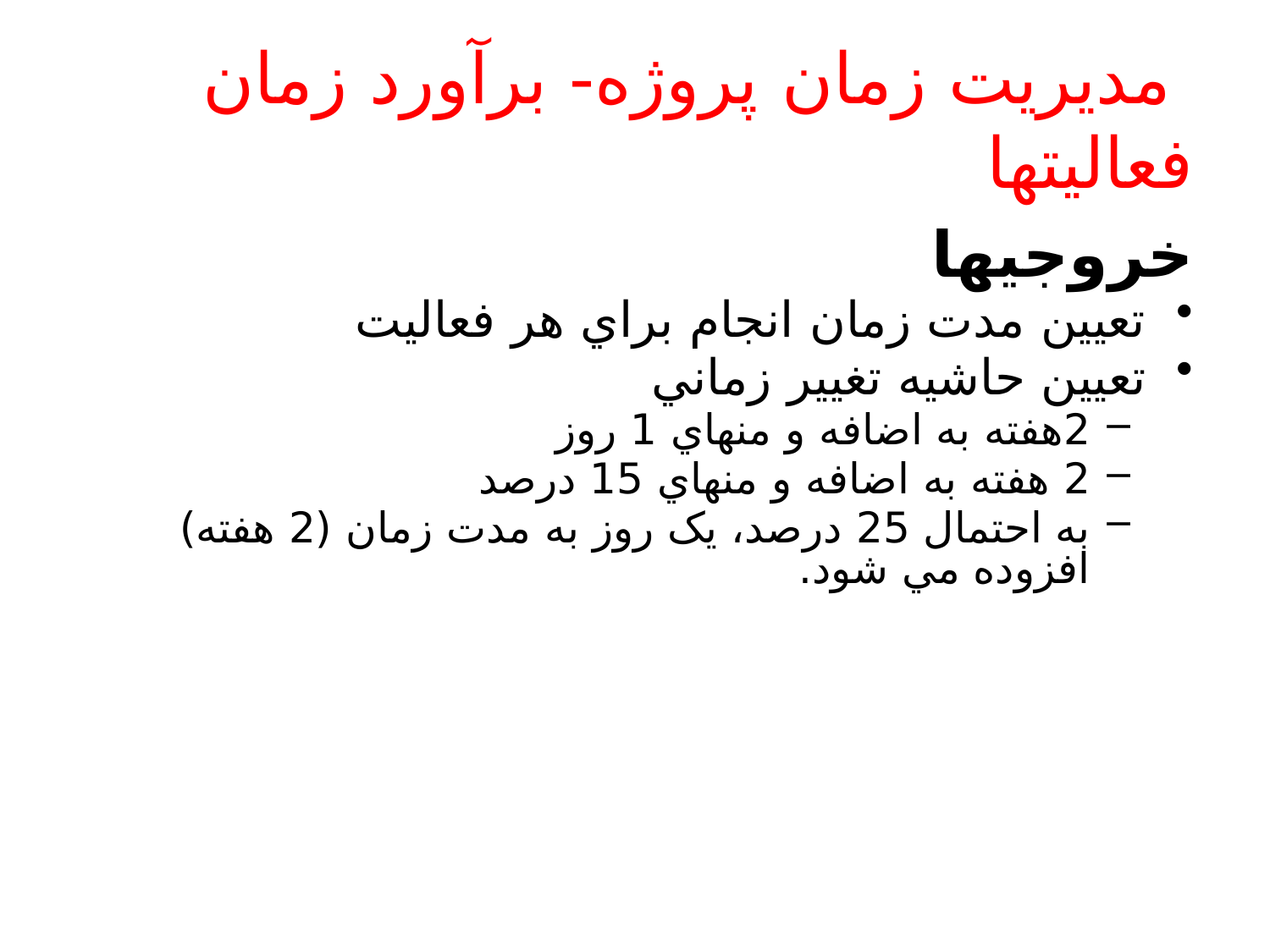

# مديريت زمان پروژه- برآورد زمان فعاليتها
خروجيها
تعيين مدت زمان انجام براي هر فعاليت
تعيين حاشيه تغيير زماني
2هفته به اضافه و منهاي 1 روز
2 هفته به اضافه و منهاي 15 درصد
به احتمال 25 درصد، يک روز به مدت زمان (2 هفته) افزوده مي شود.